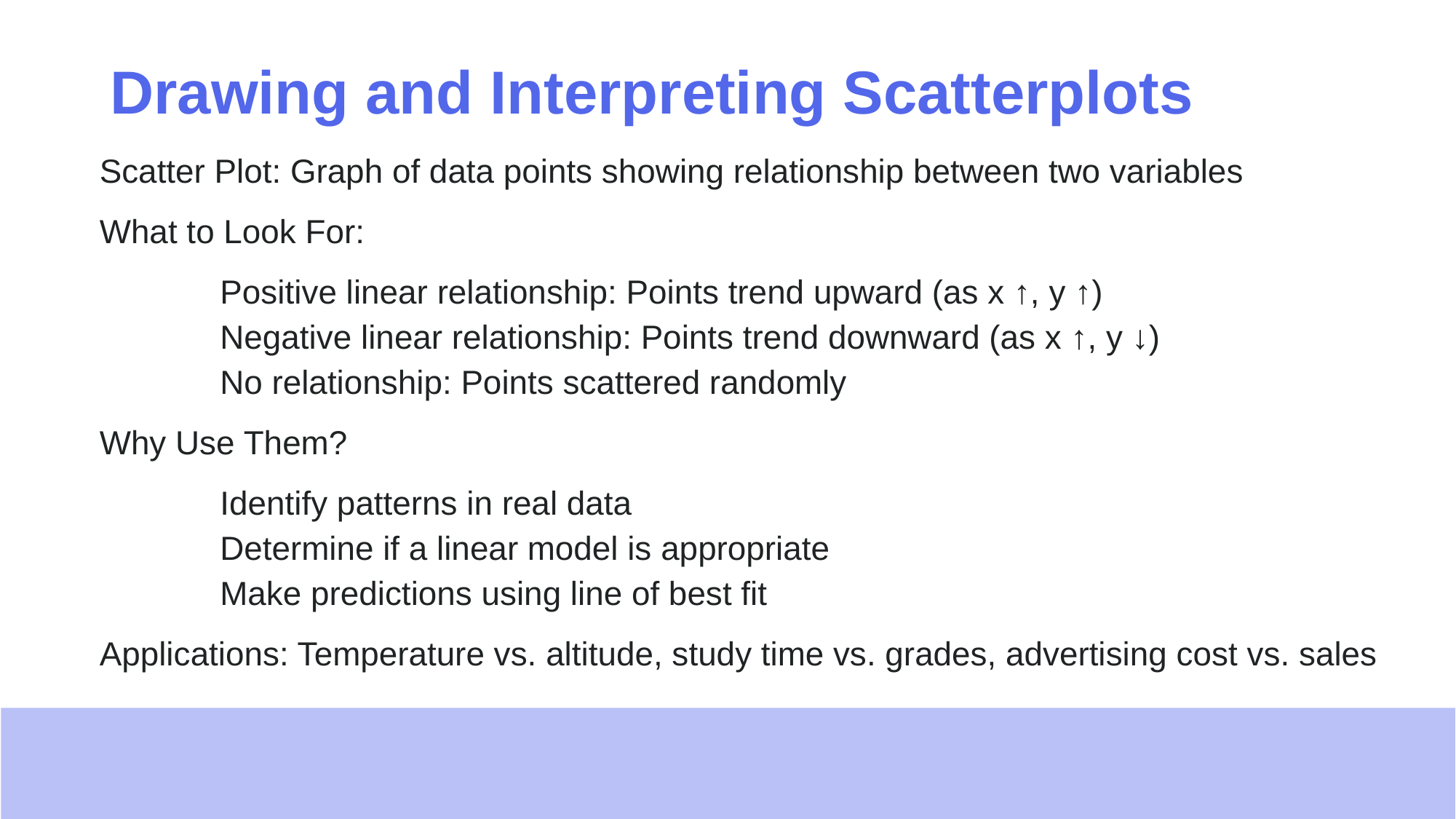

# Drawing and Interpreting Scatterplots
Scatter Plot: Graph of data points showing relationship between two variables
What to Look For:
	Positive linear relationship: Points trend upward (as x ↑, y ↑)
	Negative linear relationship: Points trend downward (as x ↑, y ↓)
	No relationship: Points scattered randomly
Why Use Them?
	Identify patterns in real data
	Determine if a linear model is appropriate
	Make predictions using line of best fit
Applications: Temperature vs. altitude, study time vs. grades, advertising cost vs. sales